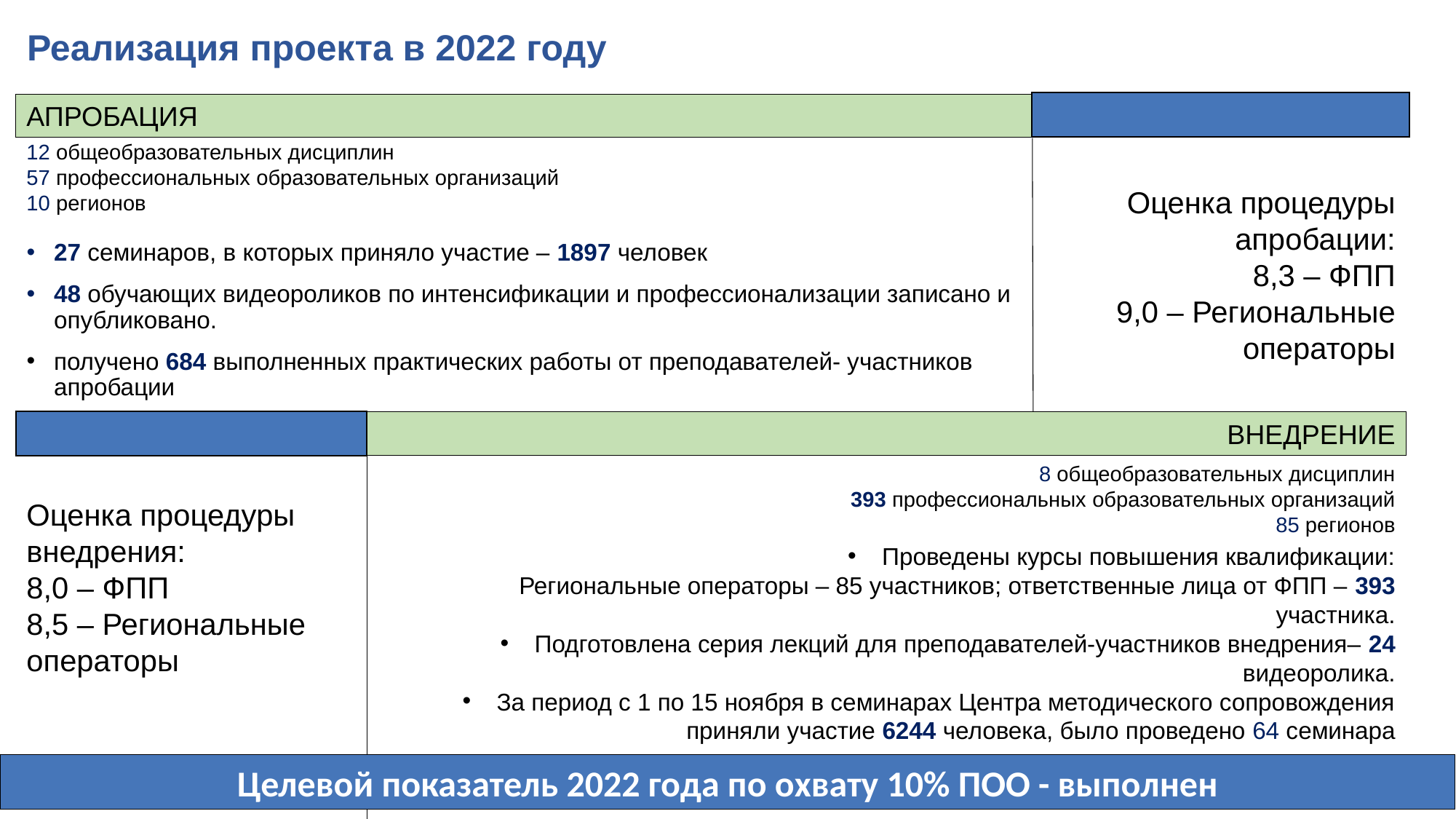

Реализация проекта в 2022 году
АПРОБАЦИЯ
12 общеобразовательных дисциплин
57 профессиональных образовательных организаций
10 регионов
Оценка процедуры апробации:
8,3 – ФПП
9,0 – Региональные операторы
27 семинаров, в которых приняло участие – 1897 человек
48 обучающих видеороликов по интенсификации и профессионализации записано и опубликовано.
получено 684 выполненных практических работы от преподавателей- участников апробации

ВНЕДРЕНИЕ
8 общеобразовательных дисциплин
393 профессиональных образовательных организаций
85 регионов
Оценка процедуры внедрения:
8,0 – ФПП
8,5 – Региональные операторы
Проведены курсы повышения квалификации:
         Региональные операторы – 85 участников; ответственные лица от ФПП – 393 участника.
Подготовлена серия лекций для преподавателей-участников внедрения– 24 видеоролика.
За период с 1 по 15 ноября в семинарах Центра методического сопровождения приняли участие 6244 человека, было проведено 64 семинара
Целевой показатель 2022 года по охвату 10% ПОО - выполнен
7